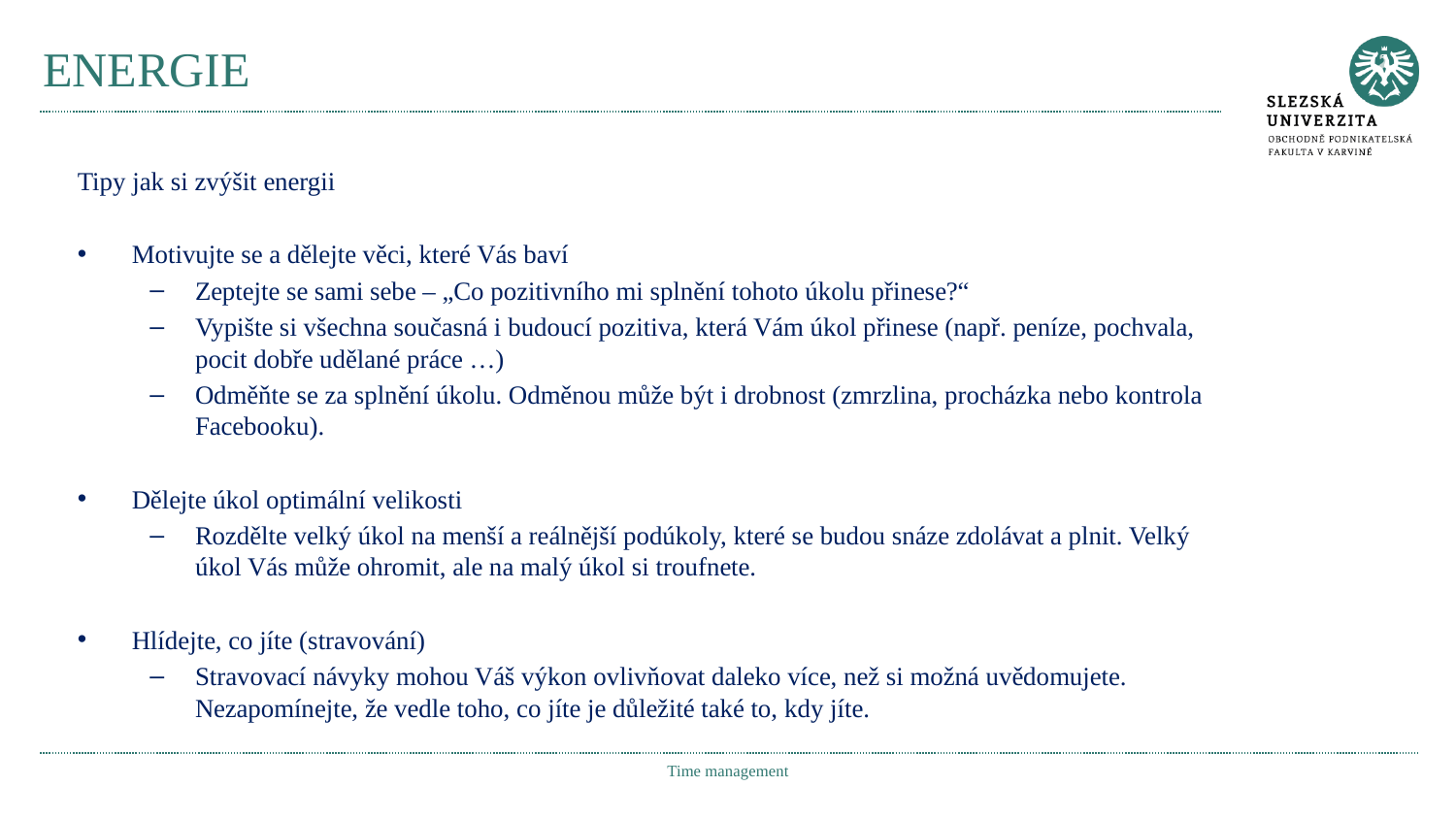

# ENERGIE
Tipy jak si zvýšit energii

Motivujte se a dělejte věci, které Vás baví
Zeptejte se sami sebe – „Co pozitivního mi splnění tohoto úkolu přinese?“
Vypište si všechna současná i budoucí pozitiva, která Vám úkol přinese (např. peníze, pochvala, pocit dobře udělané práce …)
Odměňte se za splnění úkolu. Odměnou může být i drobnost (zmrzlina, procházka nebo kontrola Facebooku).

Dělejte úkol optimální velikosti
Rozdělte velký úkol na menší a reálnější podúkoly, které se budou snáze zdolávat a plnit. Velký úkol Vás může ohromit, ale na malý úkol si troufnete.

Hlídejte, co jíte (stravování)
Stravovací návyky mohou Váš výkon ovlivňovat daleko více, než si možná uvědomujete. Nezapomínejte, že vedle toho, co jíte je důležité také to, kdy jíte.

Time management